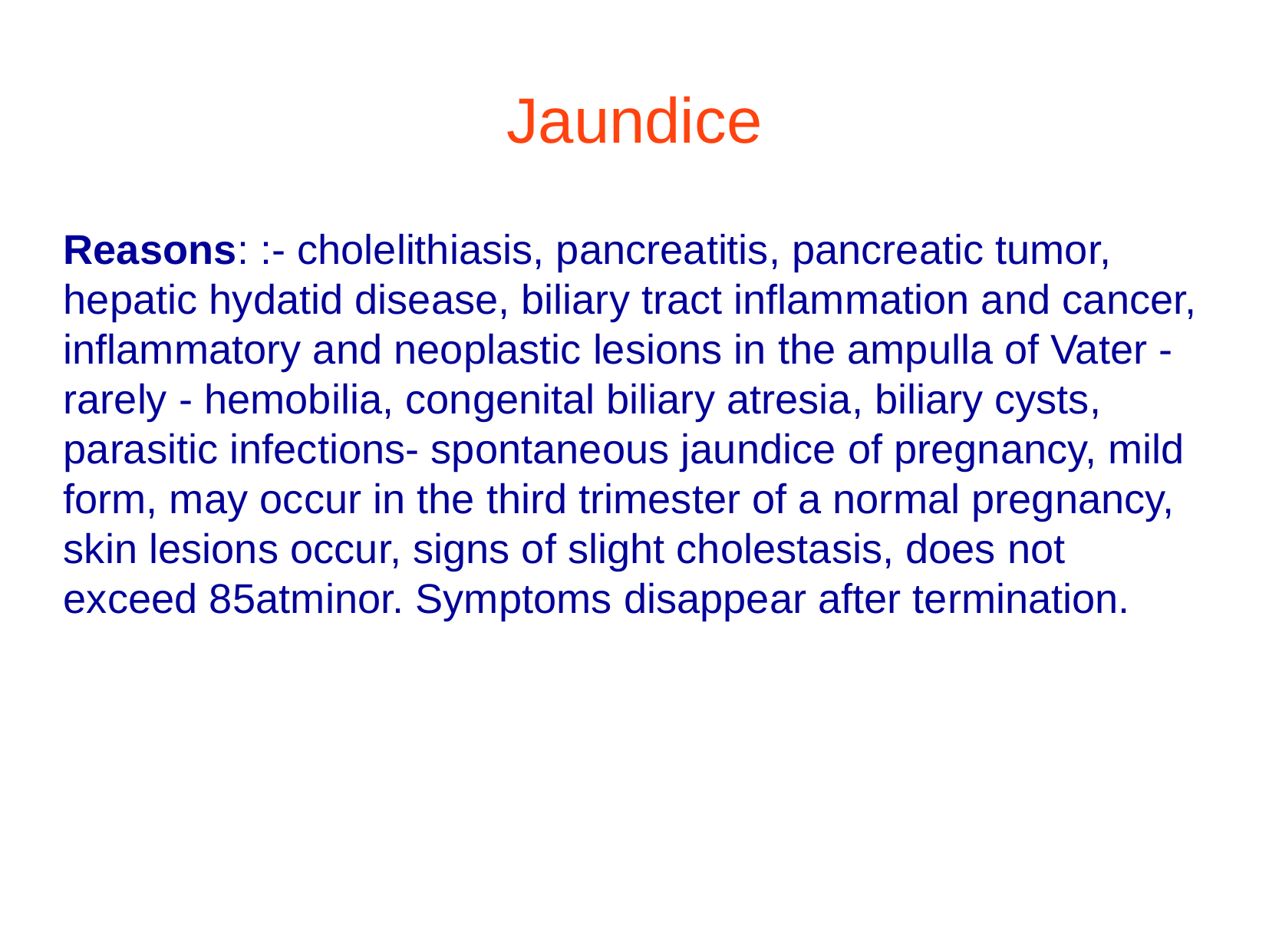

Jaundice
Reasons: :- cholelithiasis, pancreatitis, pancreatic tumor, hepatic hydatid disease, biliary tract inflammation and cancer, inflammatory and neoplastic lesions in the ampulla of Vater - rarely - hemobilia, congenital biliary atresia, biliary cysts, parasitic infections- spontaneous jaundice of pregnancy, mild form, may occur in the third trimester of a normal pregnancy, skin lesions occur, signs of slight cholestasis, does not exceed 85atminor. Symptoms disappear after termination.